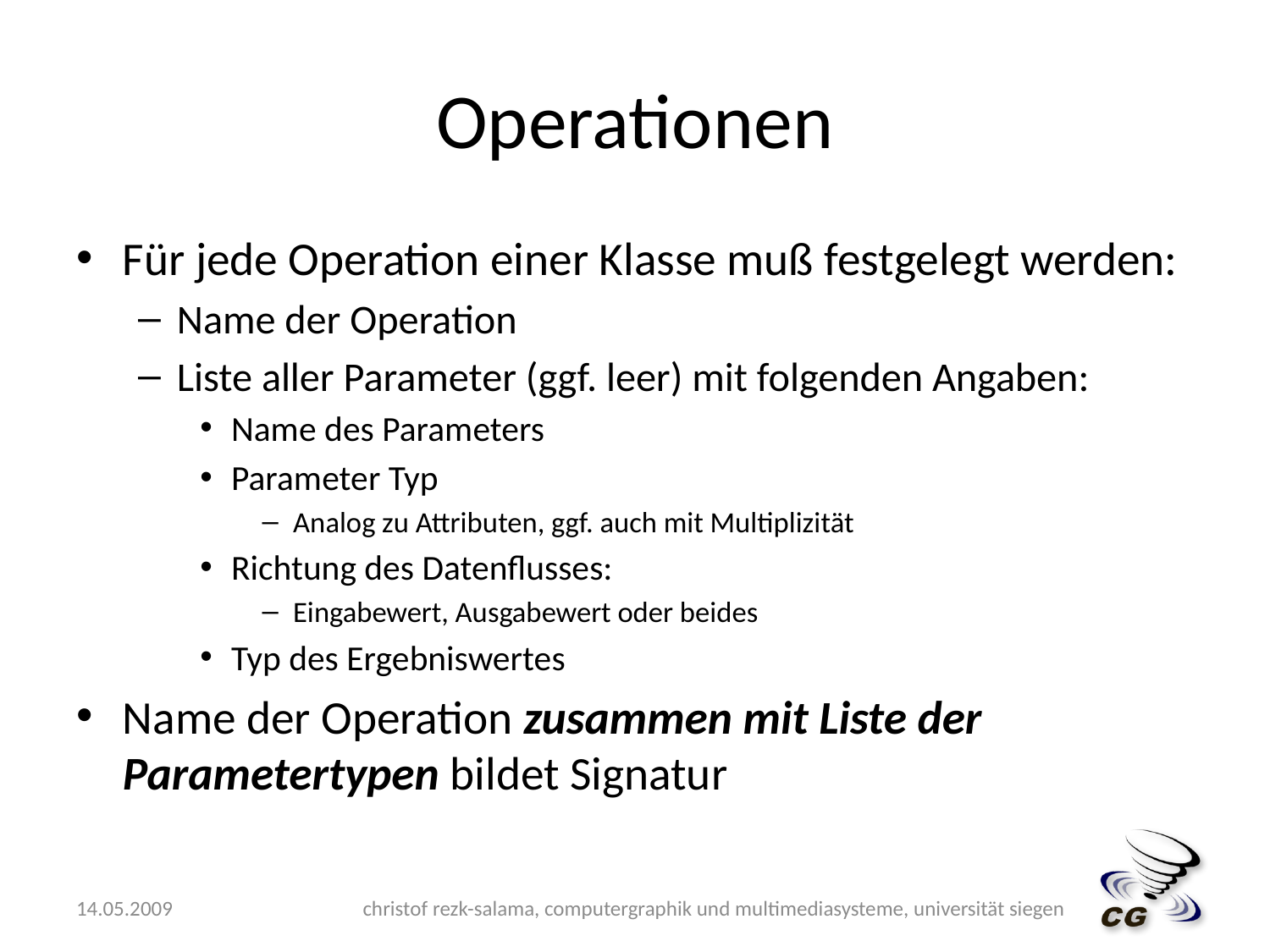

# Operationen
Für jede Operation einer Klasse muß festgelegt werden:
Name der Operation
Liste aller Parameter (ggf. leer) mit folgenden Angaben:
Name des Parameters
Parameter Typ
Analog zu Attributen, ggf. auch mit Multiplizität
Richtung des Datenflusses:
Eingabewert, Ausgabewert oder beides
Typ des Ergebniswertes
Name der Operation zusammen mit Liste der Parametertypen bildet Signatur
14.05.2009
christof rezk-salama, computergraphik und multimediasysteme, universität siegen